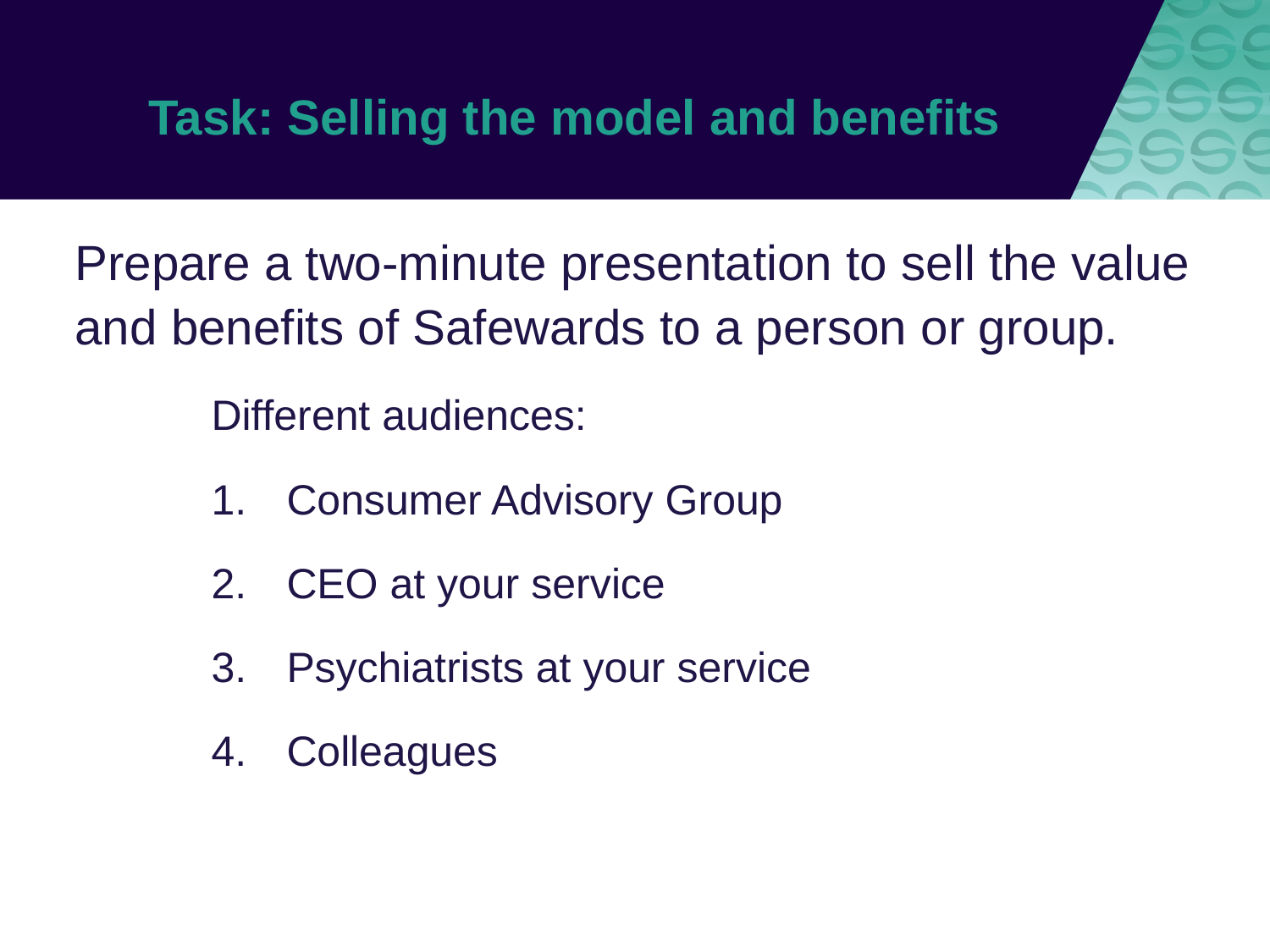

# Task: Selling the model and benefits
Prepare a two-minute presentation to sell the value and benefits of Safewards to a person or group.
Different audiences:
Consumer Advisory Group
CEO at your service
Psychiatrists at your service
Colleagues